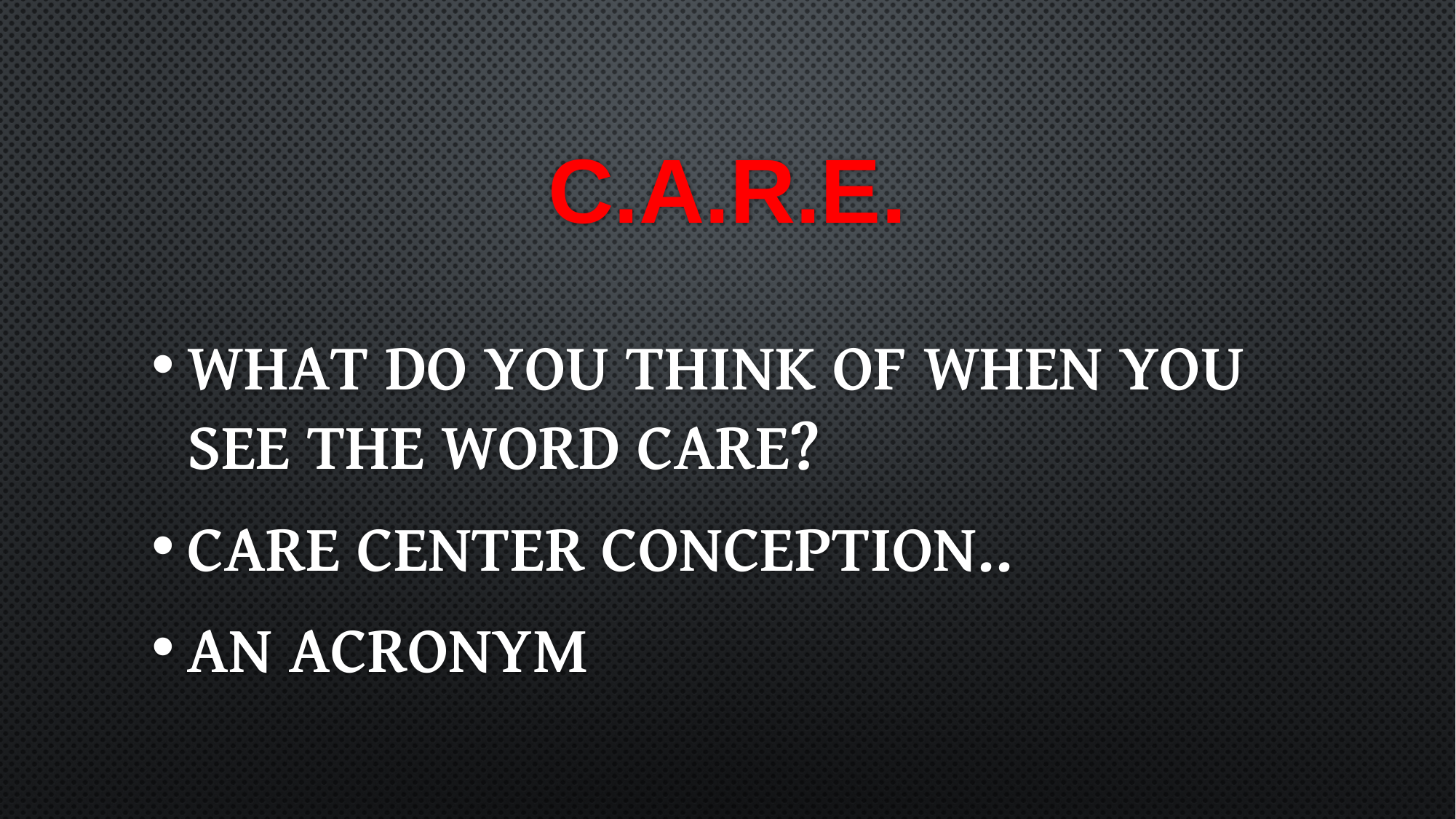

# C.A.R.E.
What do you think of when you see the word CARE?
Care Center conception..
An Acronym